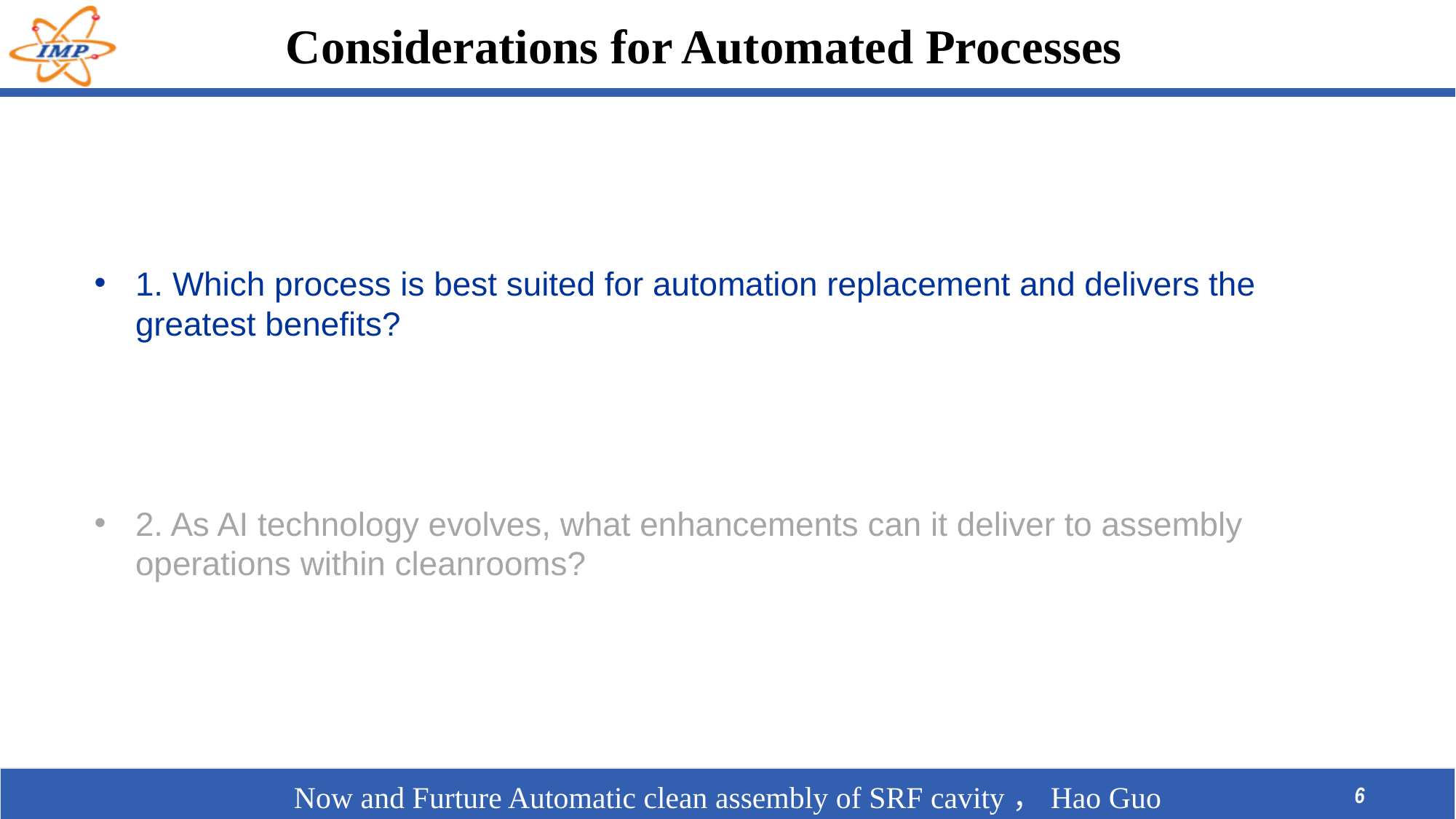

# Considerations for Automated Processes
1. Which process is best suited for automation replacement and delivers the greatest benefits?

2. As AI technology evolves, what enhancements can it deliver to assembly operations within cleanrooms?